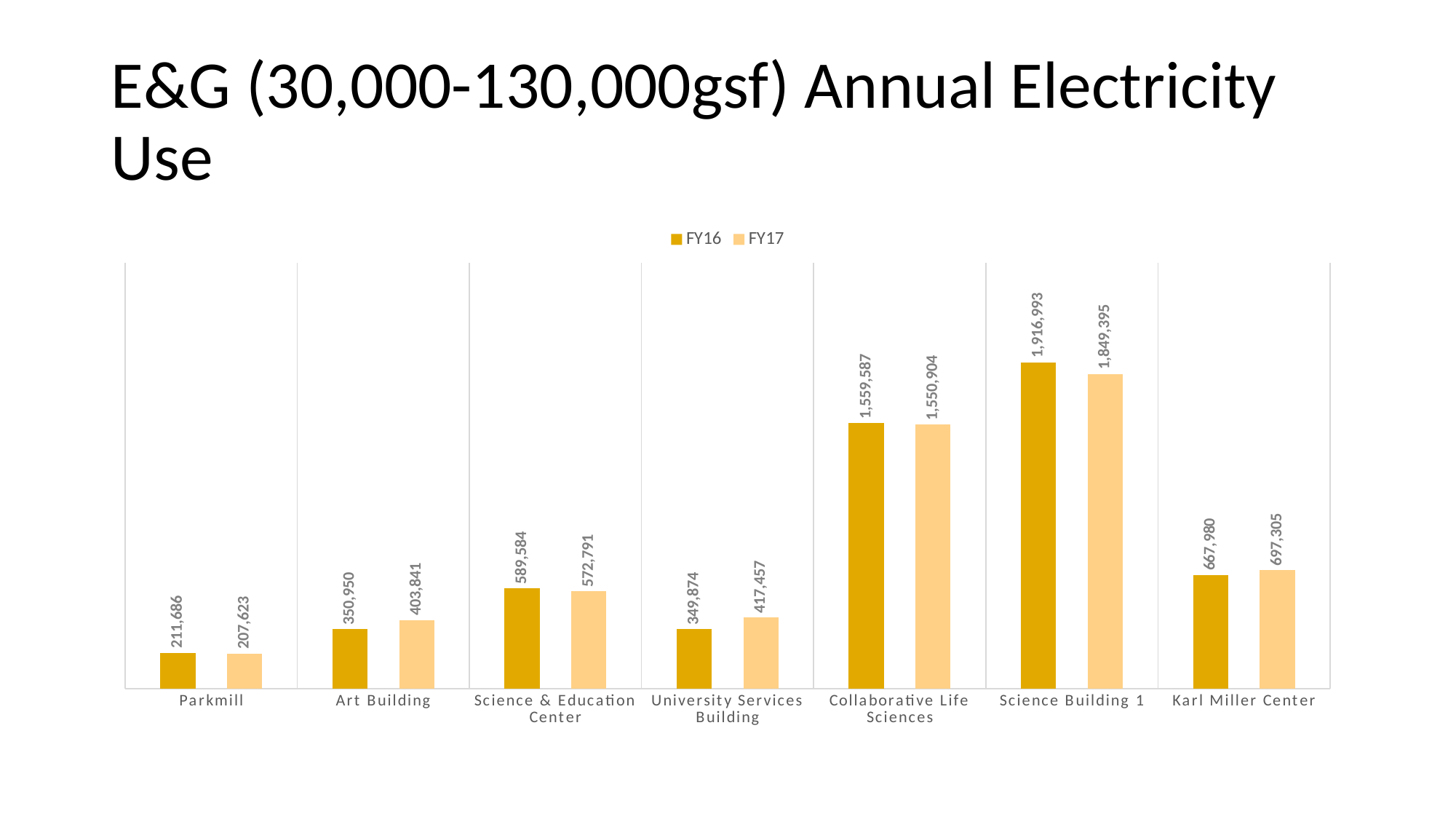

# E&G (30,000-130,000gsf) Annual Electricity Use

### Chart

| Category | FY16 | FY17 |
|---|---|---|
| Parkmill | 211686.0 | 207623.0 |
| Art Building | 350950.0 | 403841.33200000005 |
| Science & Education Center | 589584.0 | 572790.998 |
| University Services Building | 349874.0 | 417457.0 |
| Collaborative Life Sciences | 1559587.0 | 1550904.0 |
| Science Building 1 | 1916993.0 | 1849395.0 |
| Karl Miller Center | 667980.0 | 697305.265 |